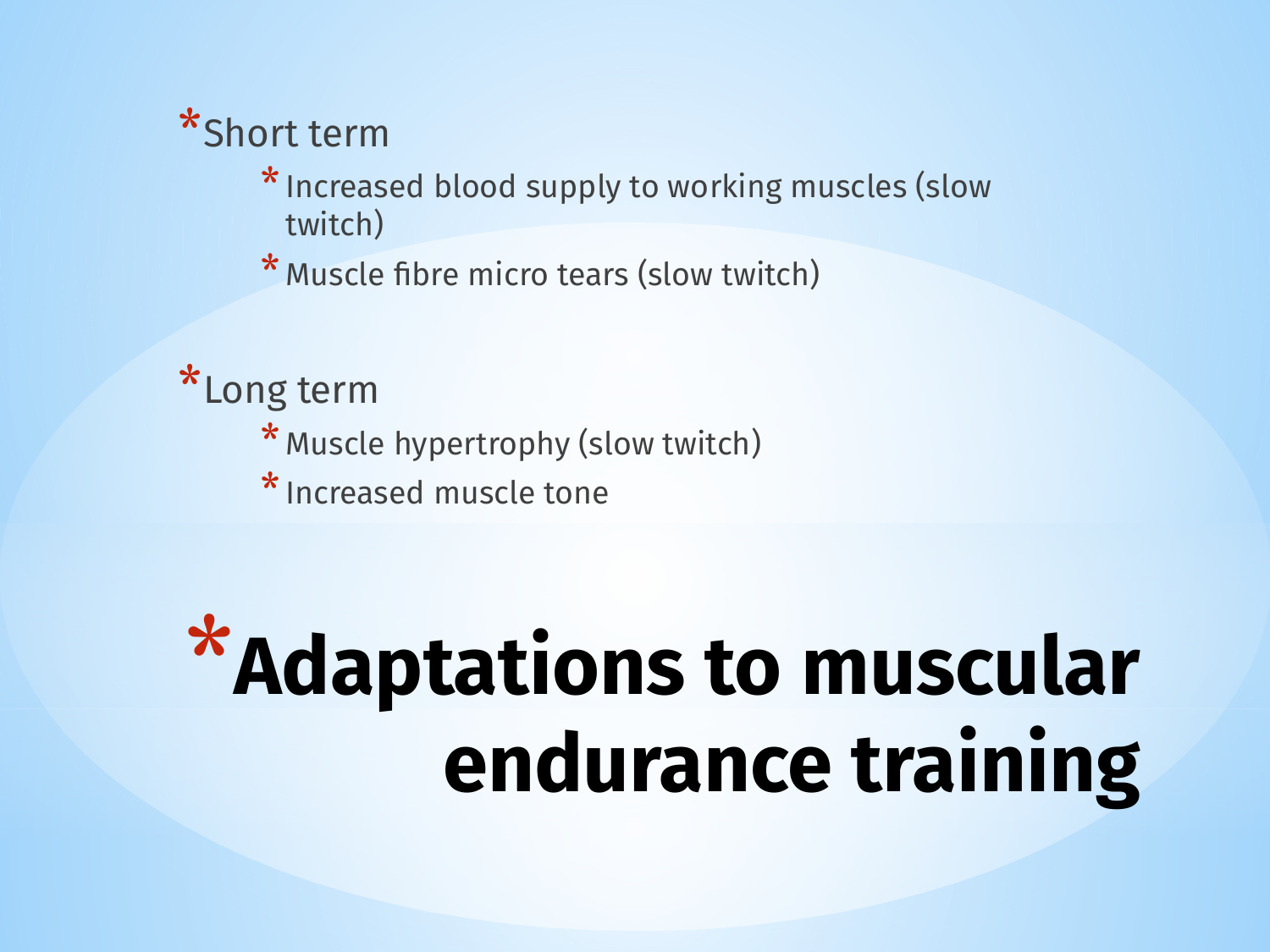

Short term
Increased blood supply to working muscles (slow twitch)
Muscle fibre micro tears (slow twitch)

Long term
Muscle hypertrophy (slow twitch)
Increased muscle tone
# Adaptations to muscular endurance training